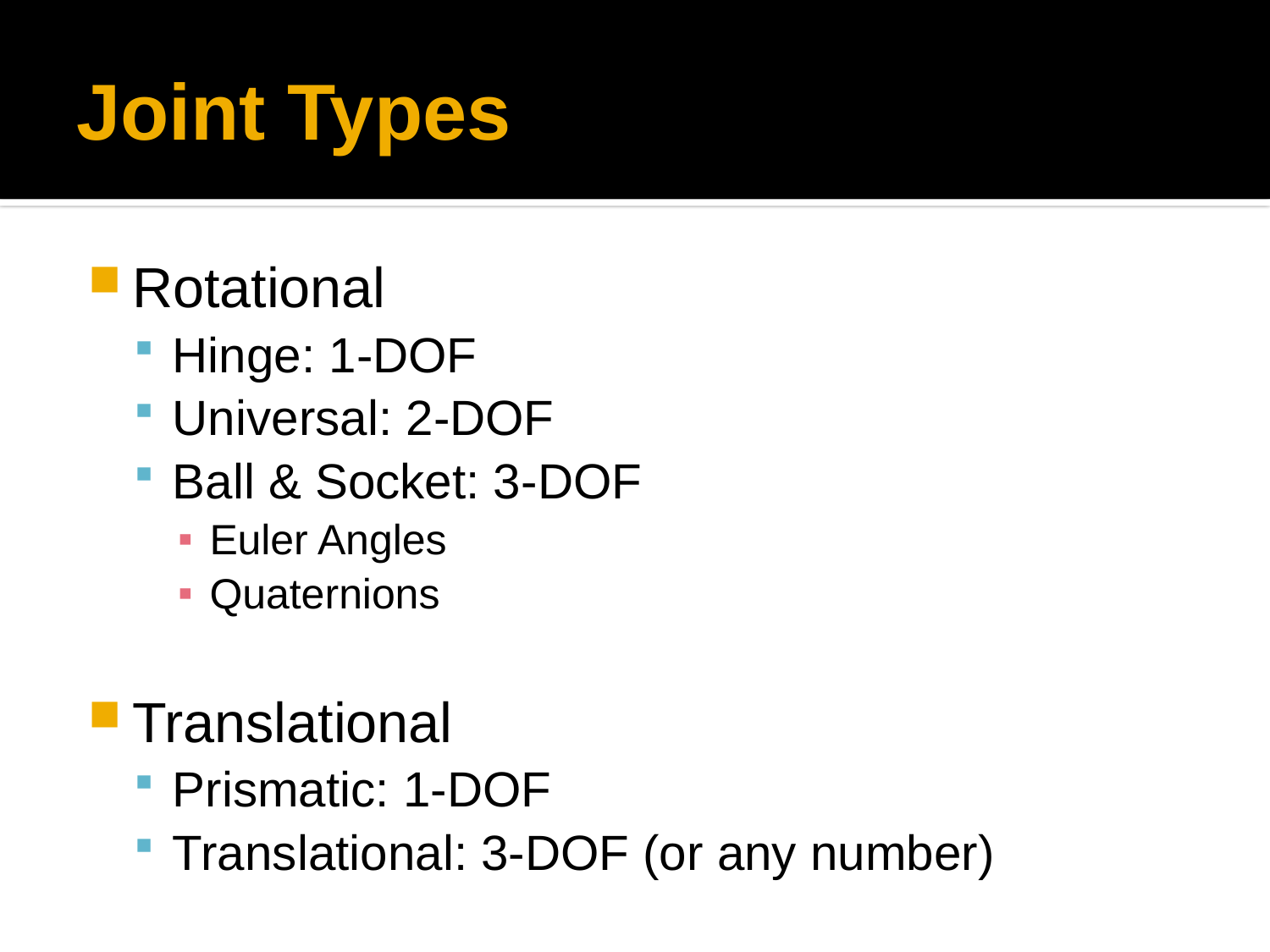

# Joint Types
Rotational
Hinge: 1-DOF
Universal: 2-DOF
Ball & Socket: 3-DOF
Euler Angles
Quaternions

Translational
Prismatic: 1-DOF
Translational: 3-DOF (or any number)